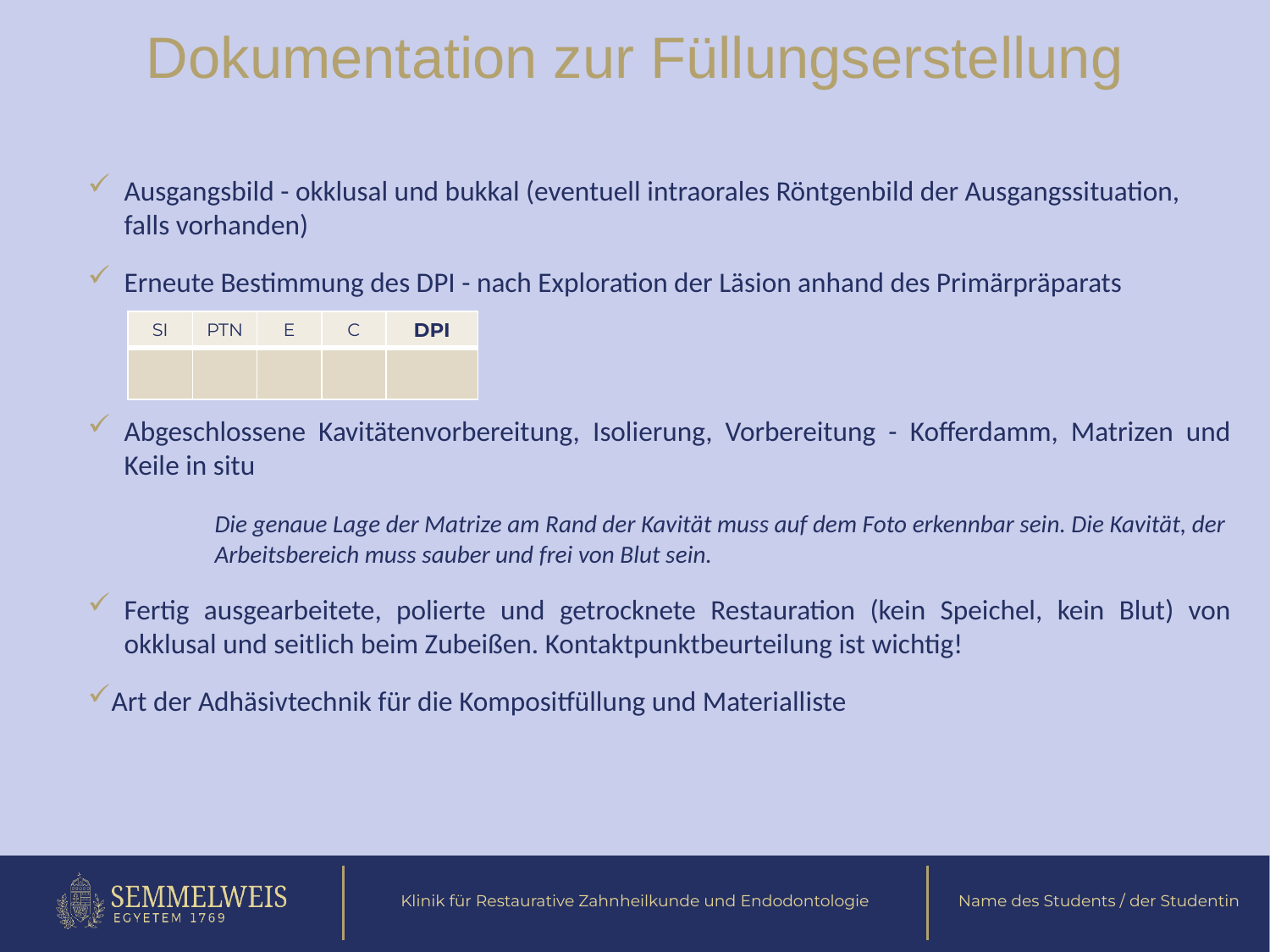

Dokumentation zur Füllungserstellung
Ausgangsbild - okklusal und bukkal (eventuell intraorales Röntgenbild der Ausgangssituation, falls vorhanden)
Erneute Bestimmung des DPI - nach Exploration der Läsion anhand des Primärpräparats

Abgeschlossene Kavitätenvorbereitung, Isolierung, Vorbereitung - Kofferdamm, Matrizen und Keile in situ
	Die genaue Lage der Matrize am Rand der Kavität muss auf dem Foto erkennbar sein. Die Kavität, der 	Arbeitsbereich muss sauber und frei von Blut sein.
Fertig ausgearbeitete, polierte und getrocknete Restauration (kein Speichel, kein Blut) von okklusal und seitlich beim Zubeißen. Kontaktpunktbeurteilung ist wichtig!
Art der Adhäsivtechnik für die Kompositfüllung und Materialliste
| SI | PTN | E | C | DPI |
| --- | --- | --- | --- | --- |
|  |  |  |  |  |